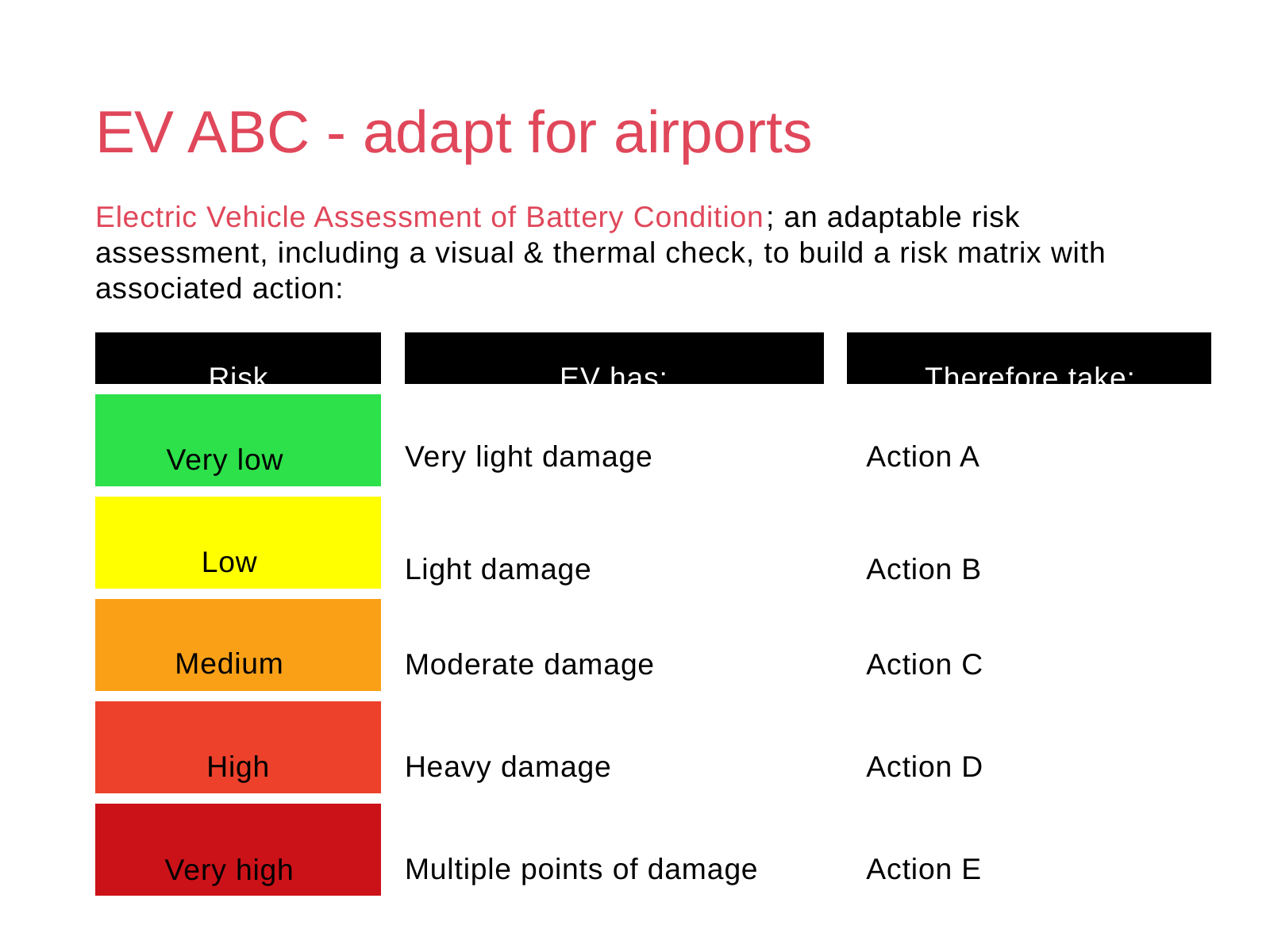

EV ABC - adapt for airports
Electric Vehicle Assessment of Battery Condition; an adaptable risk assessment, including a visual & thermal check, to build a risk matrix with associated action:

Risk
EV has:
Therefore take:

Very light damage
Action A
Very low

Low
Light damage
Action B

Medium
Moderate damage
Action C

High
Heavy damage
Action D

Multiple points of damage
Action E
Very high